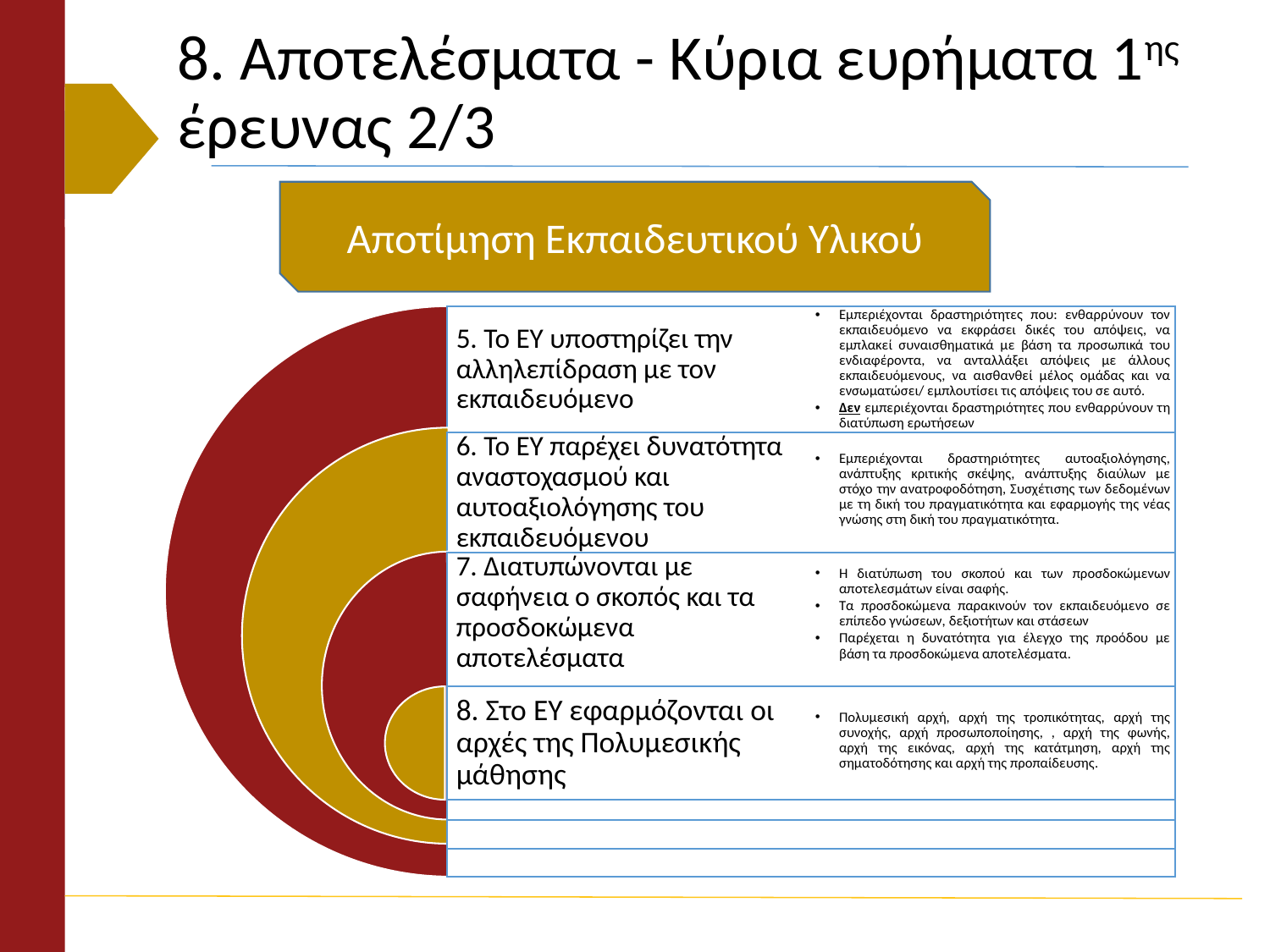

# 8. Αποτελέσματα - Κύρια ευρήματα 1ης έρευνας 2/3
Αποτίμηση Εκπαιδευτικού Υλικού

5. Το ΕΥ υποστηρίζει την αλληλεπίδραση με τον εκπαιδευόμενο
Εμπεριέχονται δραστηριότητες που: ενθαρρύνουν τον εκπαιδευόμενο να εκφράσει δικές του απόψεις, να εμπλακεί συναισθηματικά με βάση τα προσωπικά του ενδιαφέροντα, να ανταλλάξει απόψεις με άλλους εκπαιδευόμενους, να αισθανθεί μέλος ομάδας και να ενσωματώσει/ εμπλουτίσει τις απόψεις του σε αυτό.
Δεν εμπεριέχονται δραστηριότητες που ενθαρρύνουν τη διατύπωση ερωτήσεων

6. Το ΕΥ παρέχει δυνατότητα αναστοχασμού και αυτοαξιολόγησης του εκπαιδευόμενου
Εμπεριέχονται δραστηριότητες αυτοαξιολόγησης, ανάπτυξης κριτικής σκέψης, ανάπτυξης διαύλων με στόχο την ανατροφοδότηση, Συσχέτισης των δεδομένων με τη δική του πραγματικότητα και εφαρμογής της νέας γνώσης στη δική του πραγματικότητα.

7. Διατυπώνονται με σαφήνεια ο σκοπός και τα προσδοκώμενα αποτελέσματα

Η διατύπωση του σκοπού και των προσδοκώμενων αποτελεσμάτων είναι σαφής.
Τα προσδοκώμενα παρακινούν τον εκπαιδευόμενο σε επίπεδο γνώσεων, δεξιοτήτων και στάσεων
Παρέχεται η δυνατότητα για έλεγχο της προόδου με βάση τα προσδοκώμενα αποτελέσματα.

8. Στο ΕΥ εφαρμόζονται οι αρχές της Πολυμεσικής μάθησης
Πολυμεσική αρχή, αρχή της τροπικότητας, αρχή της συνοχής, αρχή προσωποποίησης, , αρχή της φωνής, αρχή της εικόνας, αρχή της κατάτμηση, αρχή της σηματοδότησης και αρχή της προπαίδευσης.